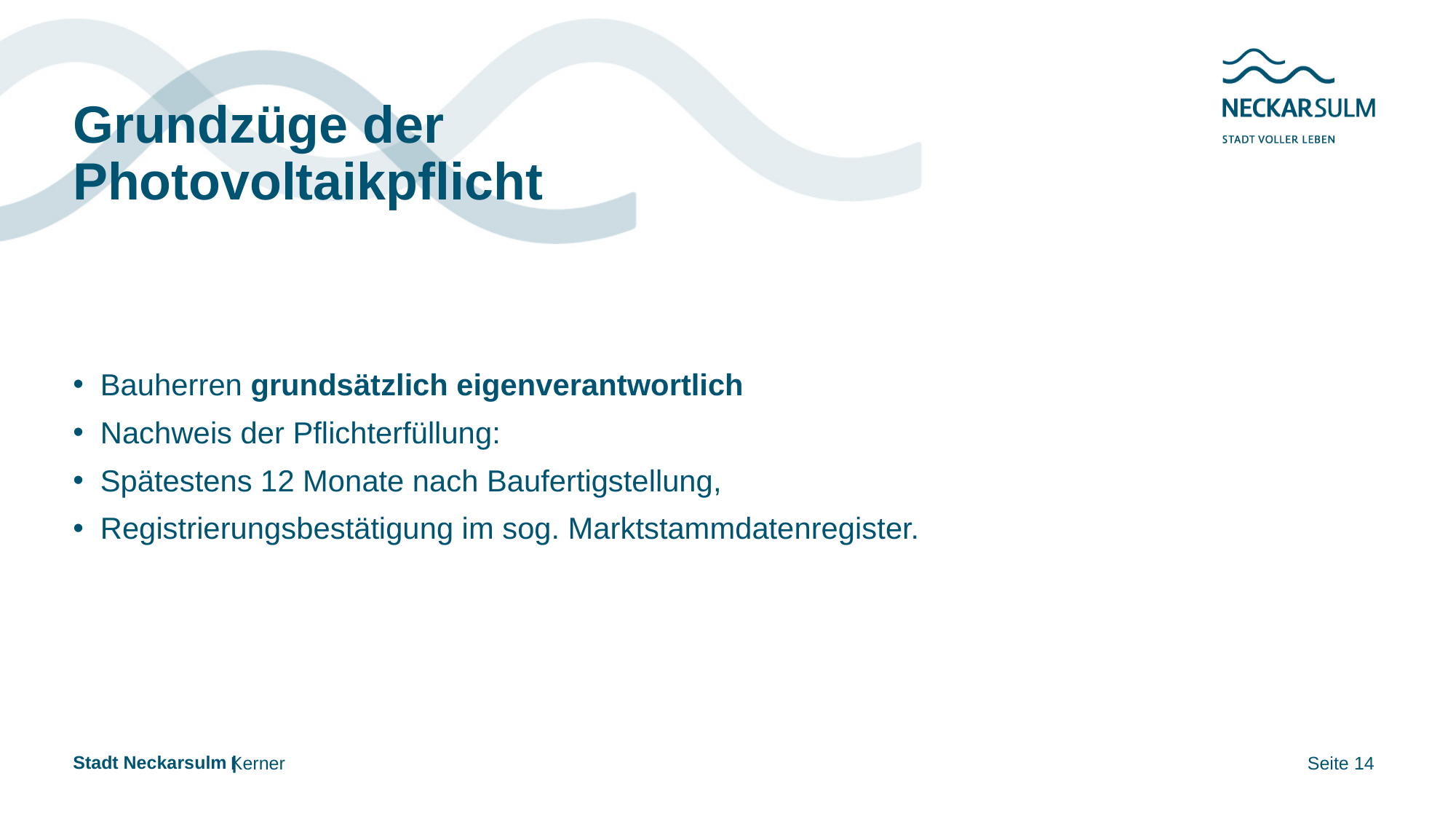

# Grundzüge der Photovoltaikpflicht
Bauherren grundsätzlich eigenverantwortlich
Nachweis der Pflichterfüllung:
Spätestens 12 Monate nach Baufertigstellung,
Registrierungsbestätigung im sog. Marktstammdatenregister.

Kerner
Seite 14